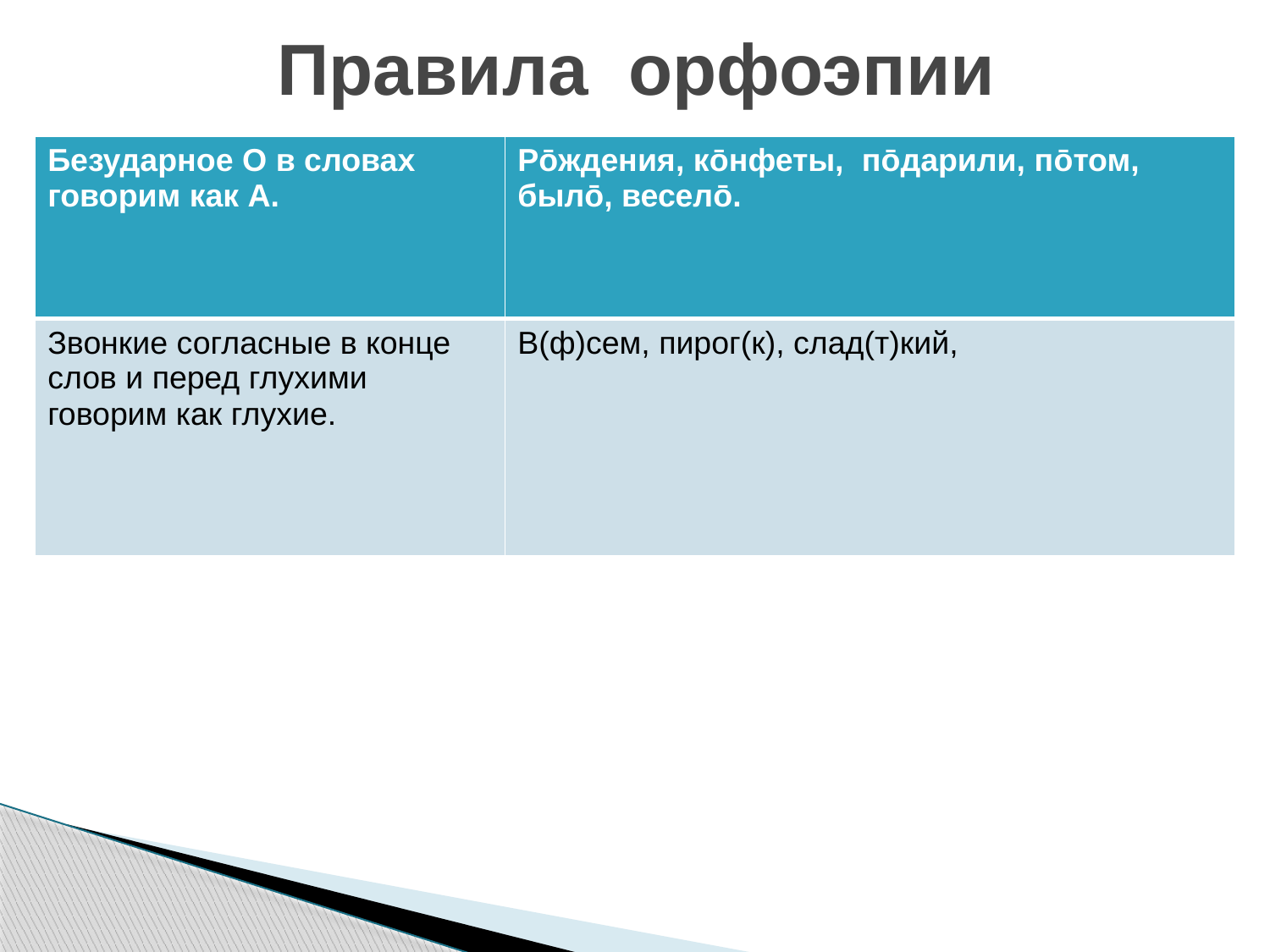

# Правила  орфоэпии
| Безударное О в словах говорим как А. | Рōждения, кōнфеты, пōдарили, пōтом, былō, веселō. |
| --- | --- |
| Звонкие согласные в конце слов и перед глухими говорим как глухие. | В(ф)сем, пирог(к), слад(т)кий, |